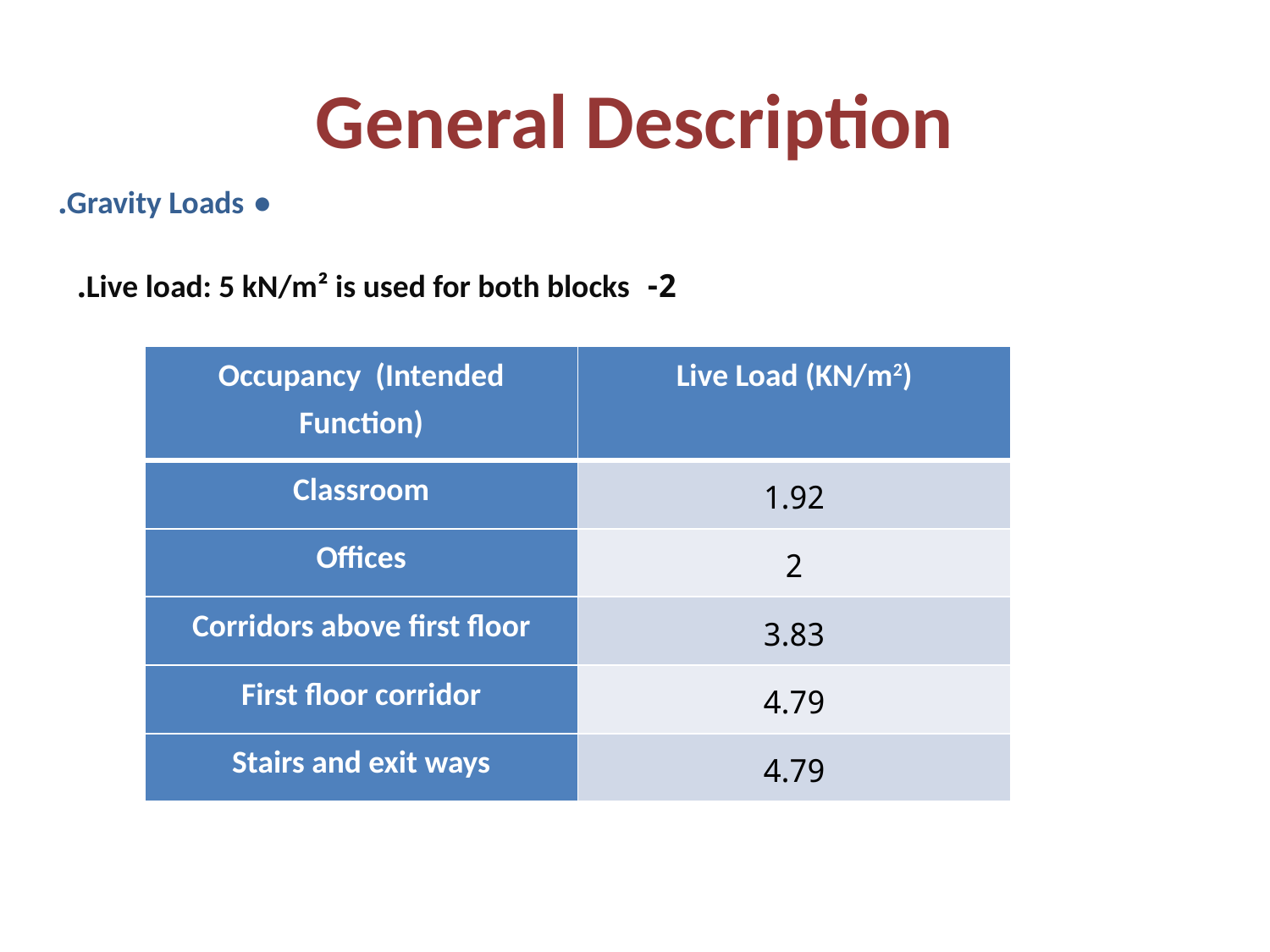

# General Description
● Gravity Loads.
2-  Live load: 5 kN/m² is used for both blocks.
| Occupancy (Intended Function) | Live Load (KN/m2) |
| --- | --- |
| Classroom | 1.92 |
| Offices | 2 |
| Corridors above first floor | 3.83 |
| First floor corridor | 4.79 |
| Stairs and exit ways | 4.79 |